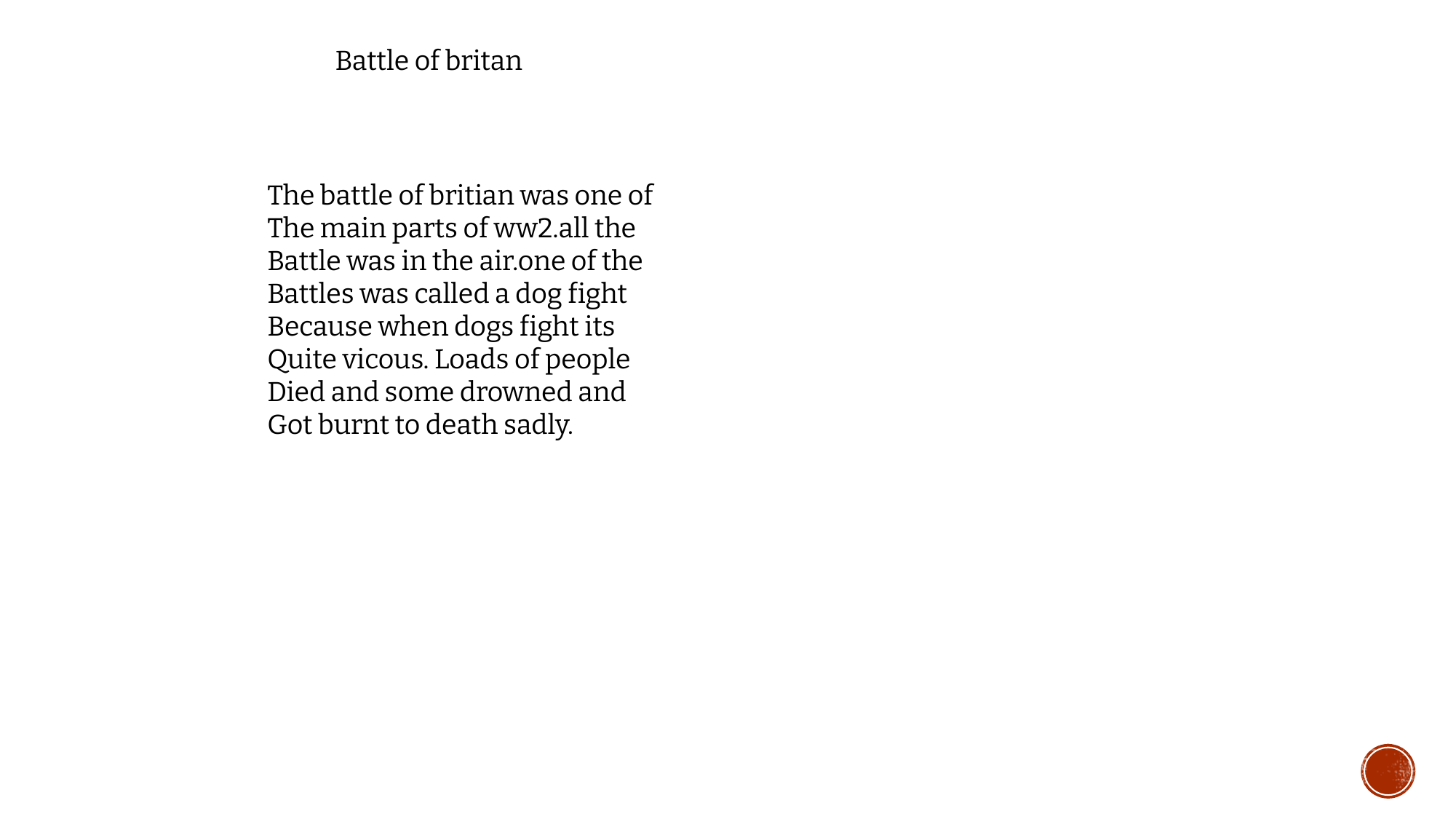

Battle of britan
The battle of britian was one of
The main parts of ww2.all the
Battle was in the air.one of the
Battles was called a dog fight
Because when dogs fight its
Quite vicous. Loads of people
Died and some drowned and
Got burnt to death sadly.